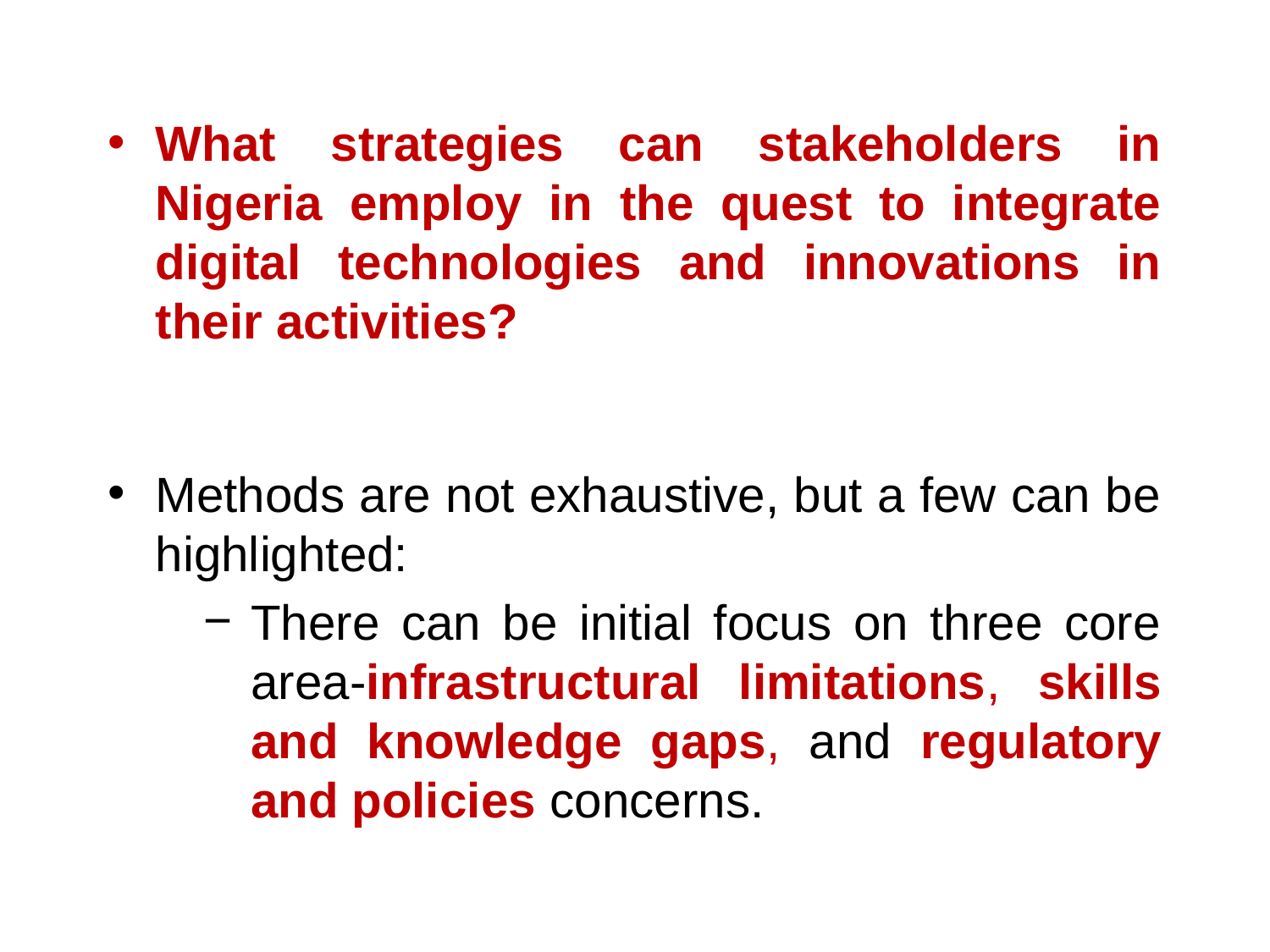

What strategies can stakeholders in Nigeria employ in the quest to integrate digital technologies and innovations in their activities?

Methods are not exhaustive, but a few can be highlighted:
There can be initial focus on three core area-infrastructural limitations, skills and knowledge gaps, and regulatory and policies concerns.